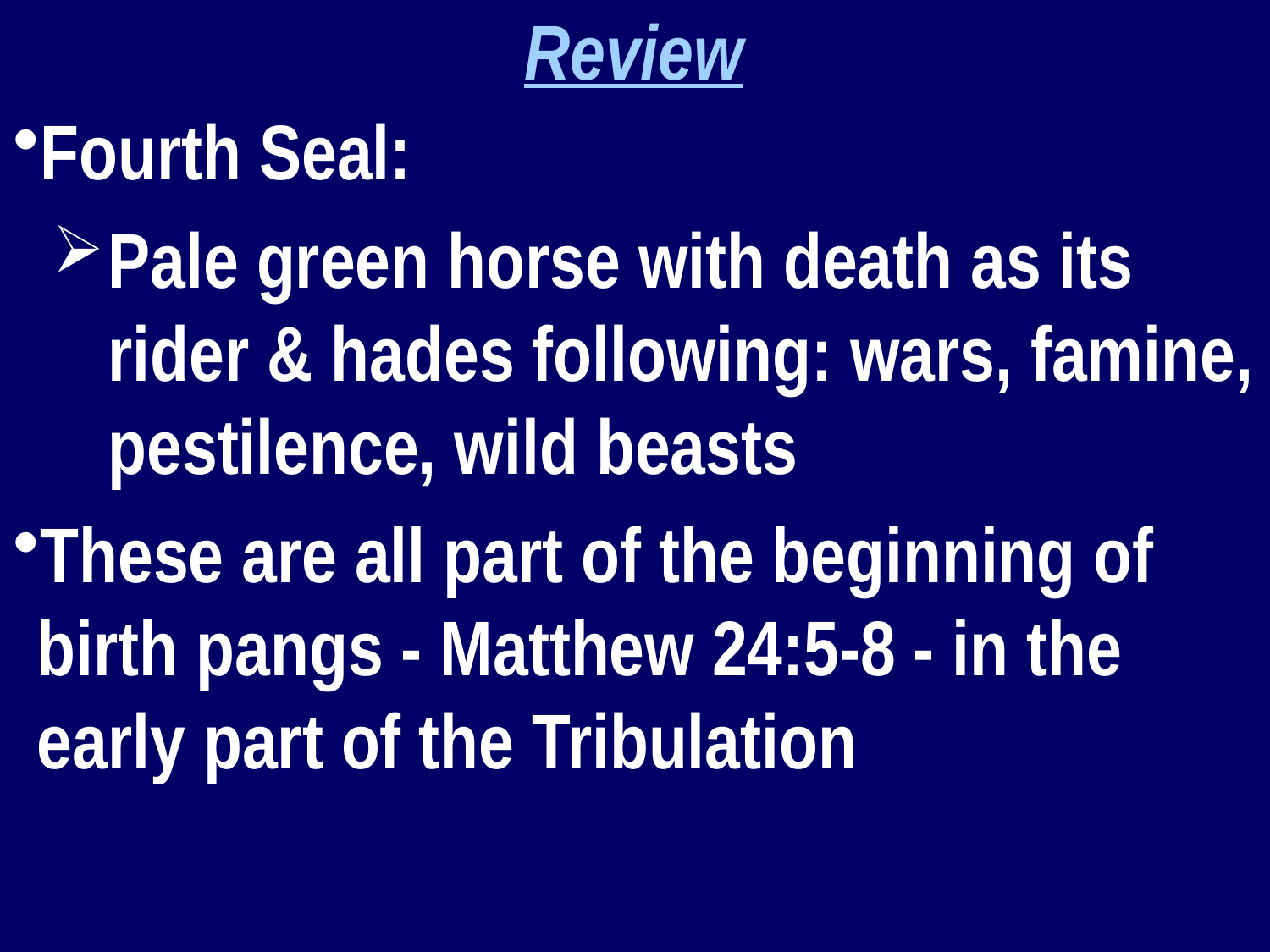

Review
Fourth Seal:
Pale green horse with death as its rider & hades following: wars, famine, pestilence, wild beasts
These are all part of the beginning of birth pangs - Matthew 24:5-8 - in the early part of the Tribulation